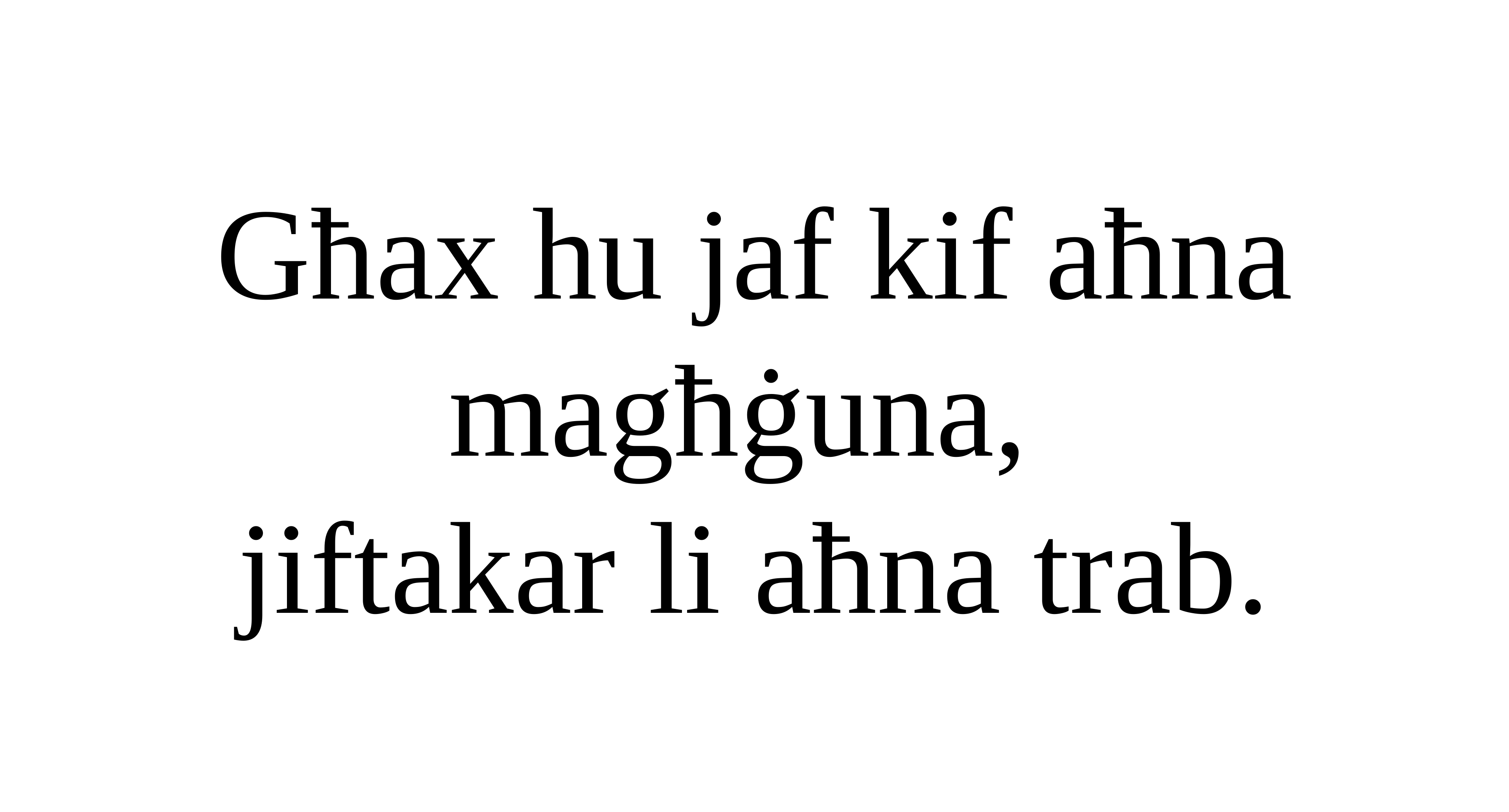

Għax hu jaf kif aħna magħġuna,
jiftakar li aħna trab.